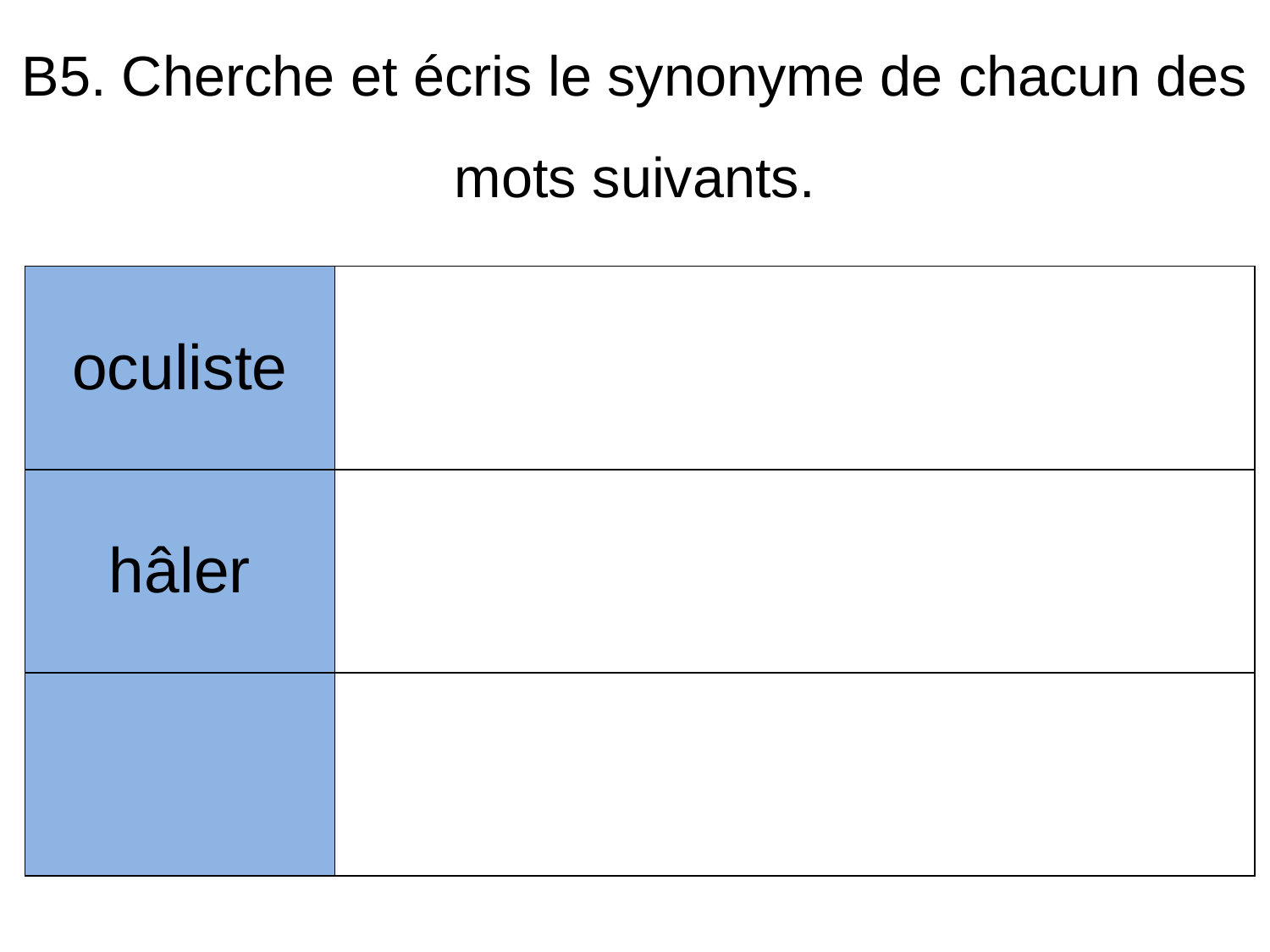

B5. Cherche et écris le synonyme de chacun des mots suivants.
| oculiste |  |
| --- | --- |
| hâler |  |
|  |  |